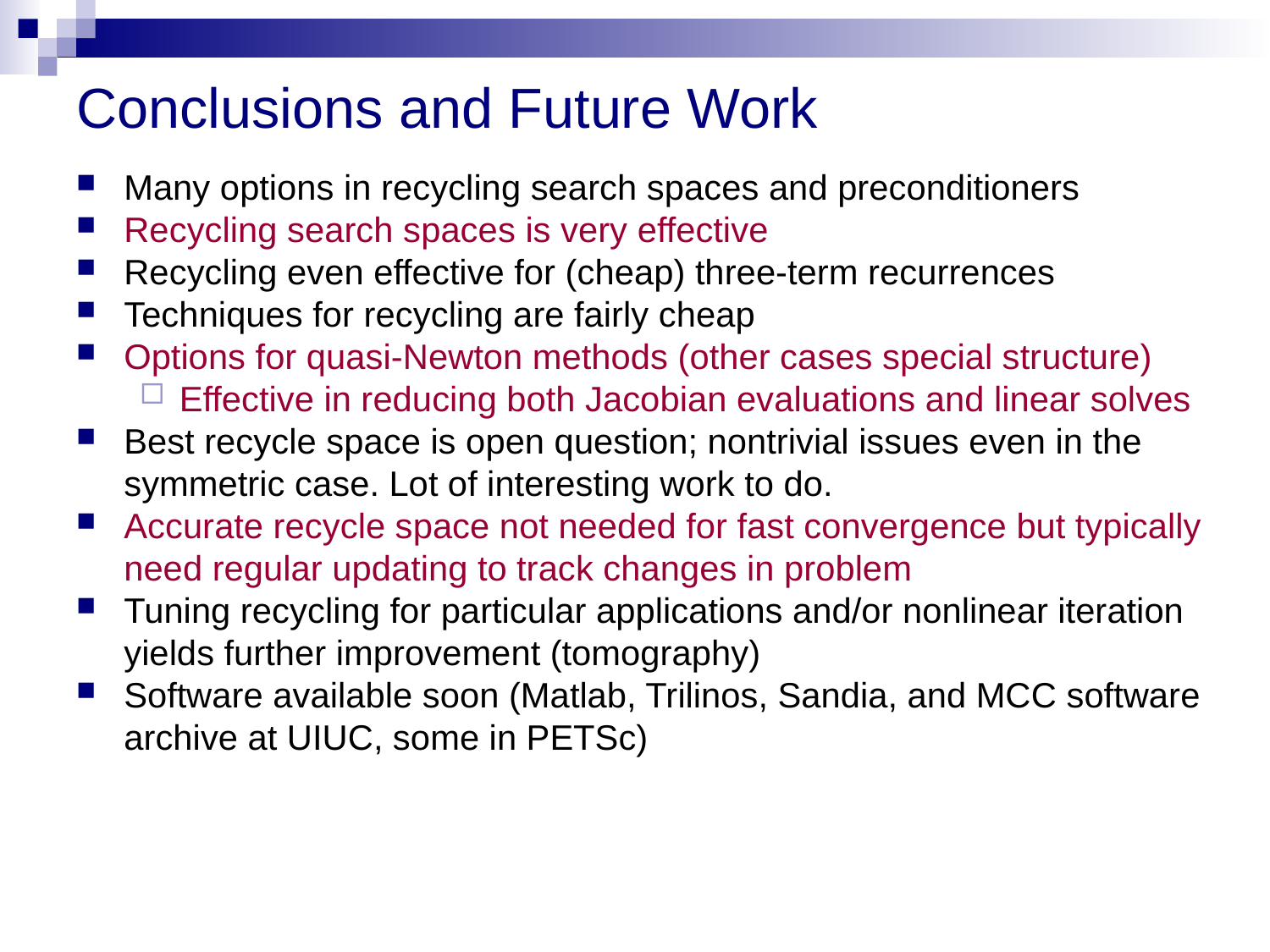

# Conclusions and Future Work
Many options in recycling search spaces and preconditioners
Recycling search spaces is very effective
Recycling even effective for (cheap) three-term recurrences
Techniques for recycling are fairly cheap
Options for quasi-Newton methods (other cases special structure)
Effective in reducing both Jacobian evaluations and linear solves
Best recycle space is open question; nontrivial issues even in the symmetric case. Lot of interesting work to do.
Accurate recycle space not needed for fast convergence but typically need regular updating to track changes in problem
Tuning recycling for particular applications and/or nonlinear iteration yields further improvement (tomography)
Software available soon (Matlab, Trilinos, Sandia, and MCC software archive at UIUC, some in PETSc)